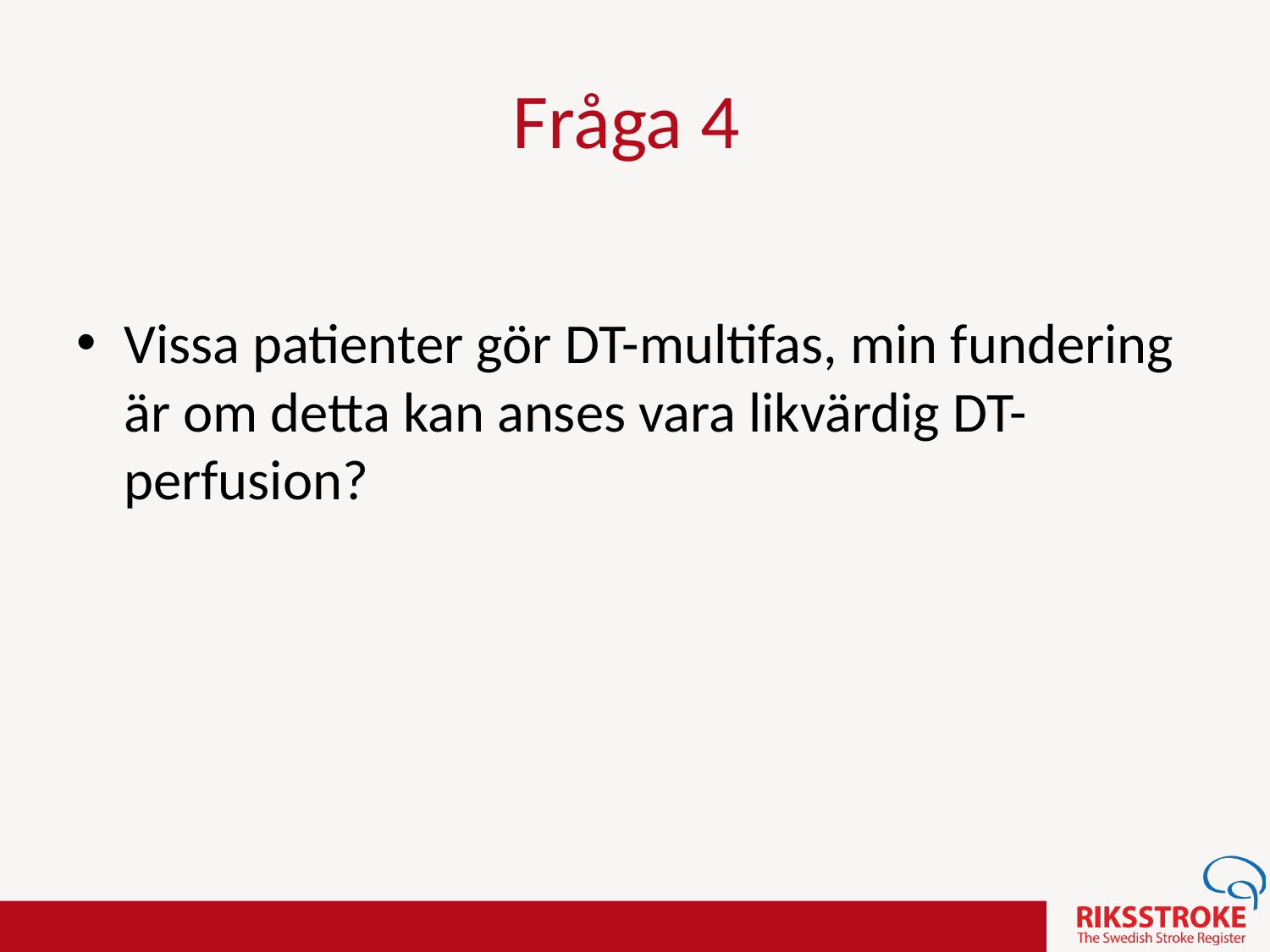

Vissa patienter gör DT-multifas, min fundering är om detta kan anses vara likvärdig DT-perfusion?
Fråga 4